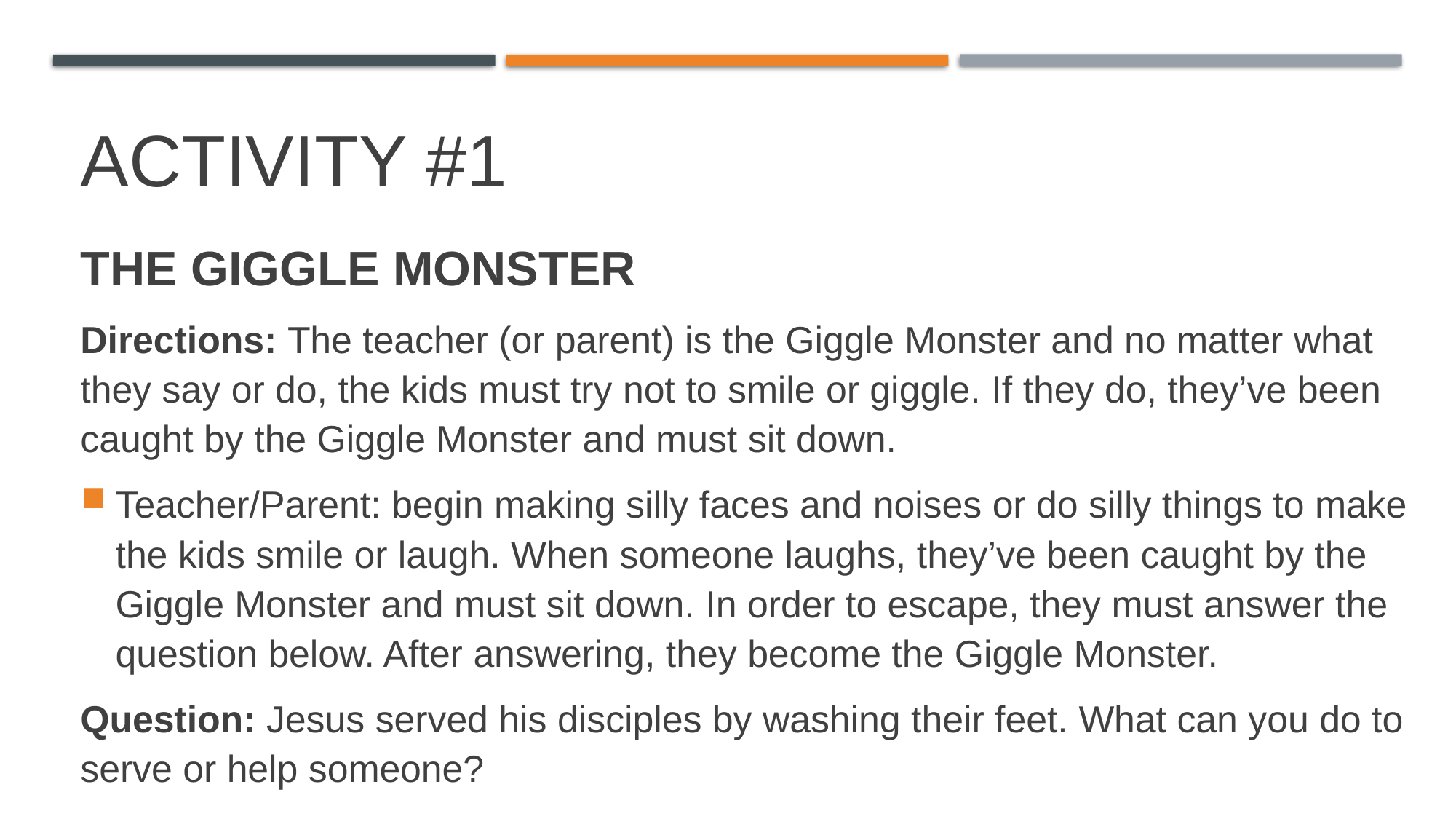

# Activity #1
THE GIGGLE MONSTER
Directions: The teacher (or parent) is the Giggle Monster and no matter what they say or do, the kids must try not to smile or giggle. If they do, they’ve been caught by the Giggle Monster and must sit down.
Teacher/Parent: begin making silly faces and noises or do silly things to make the kids smile or laugh. When someone laughs, they’ve been caught by the Giggle Monster and must sit down. In order to escape, they must answer the question below. After answering, they become the Giggle Monster.
Question: Jesus served his disciples by washing their feet. What can you do to serve or help someone?